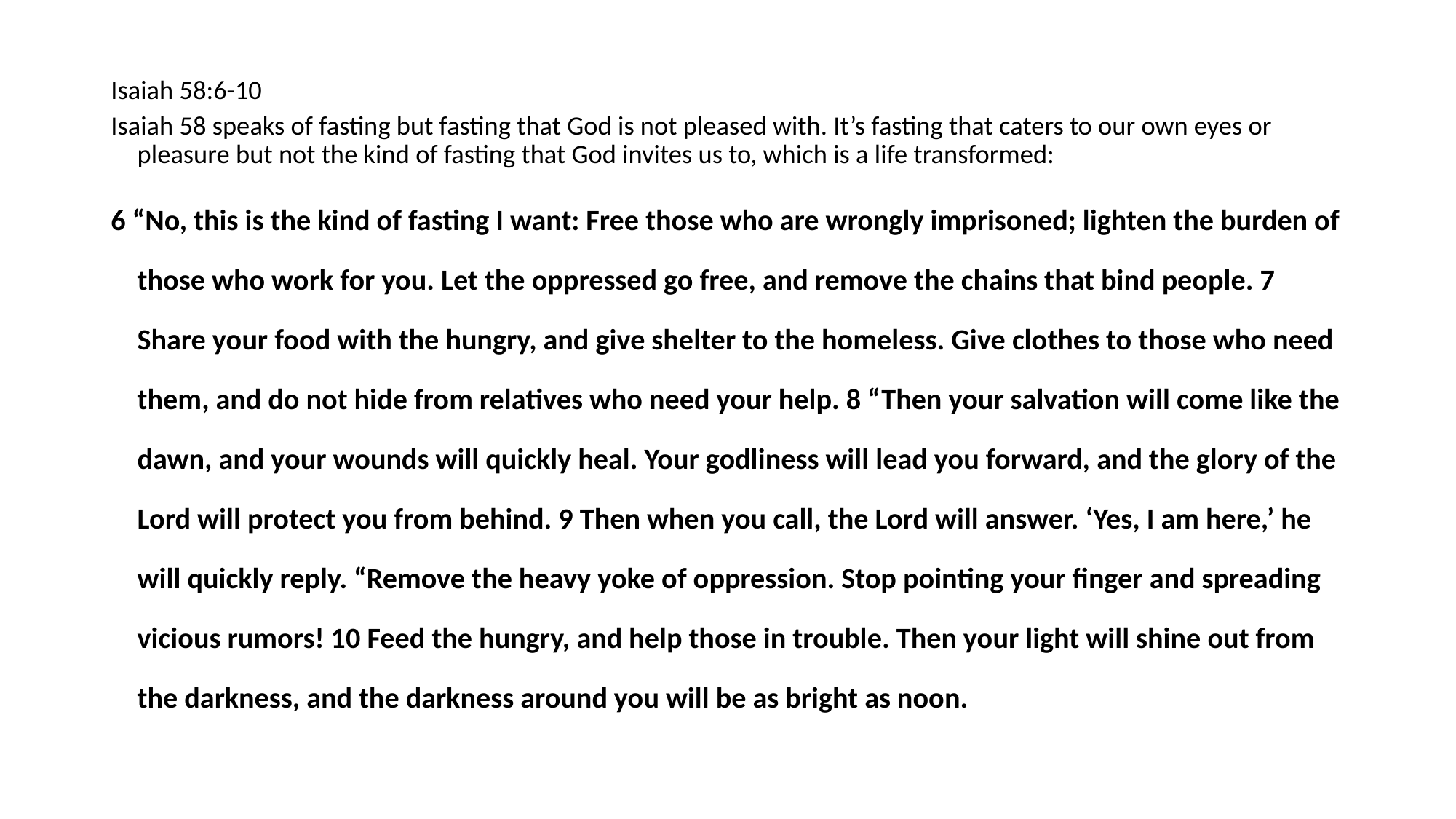

Isaiah 58:6-10
Isaiah 58 speaks of fasting but fasting that God is not pleased with. It’s fasting that caters to our own eyes or pleasure but not the kind of fasting that God invites us to, which is a life transformed:
6 “No, this is the kind of fasting I want: Free those who are wrongly imprisoned; lighten the burden of those who work for you. Let the oppressed go free, and remove the chains that bind people. 7 Share your food with the hungry, and give shelter to the homeless. Give clothes to those who need them, and do not hide from relatives who need your help. 8 “Then your salvation will come like the dawn, and your wounds will quickly heal. Your godliness will lead you forward, and the glory of the Lord will protect you from behind. 9 Then when you call, the Lord will answer. ‘Yes, I am here,’ he will quickly reply. “Remove the heavy yoke of oppression. Stop pointing your finger and spreading vicious rumors! 10 Feed the hungry, and help those in trouble. Then your light will shine out from the darkness, and the darkness around you will be as bright as noon.